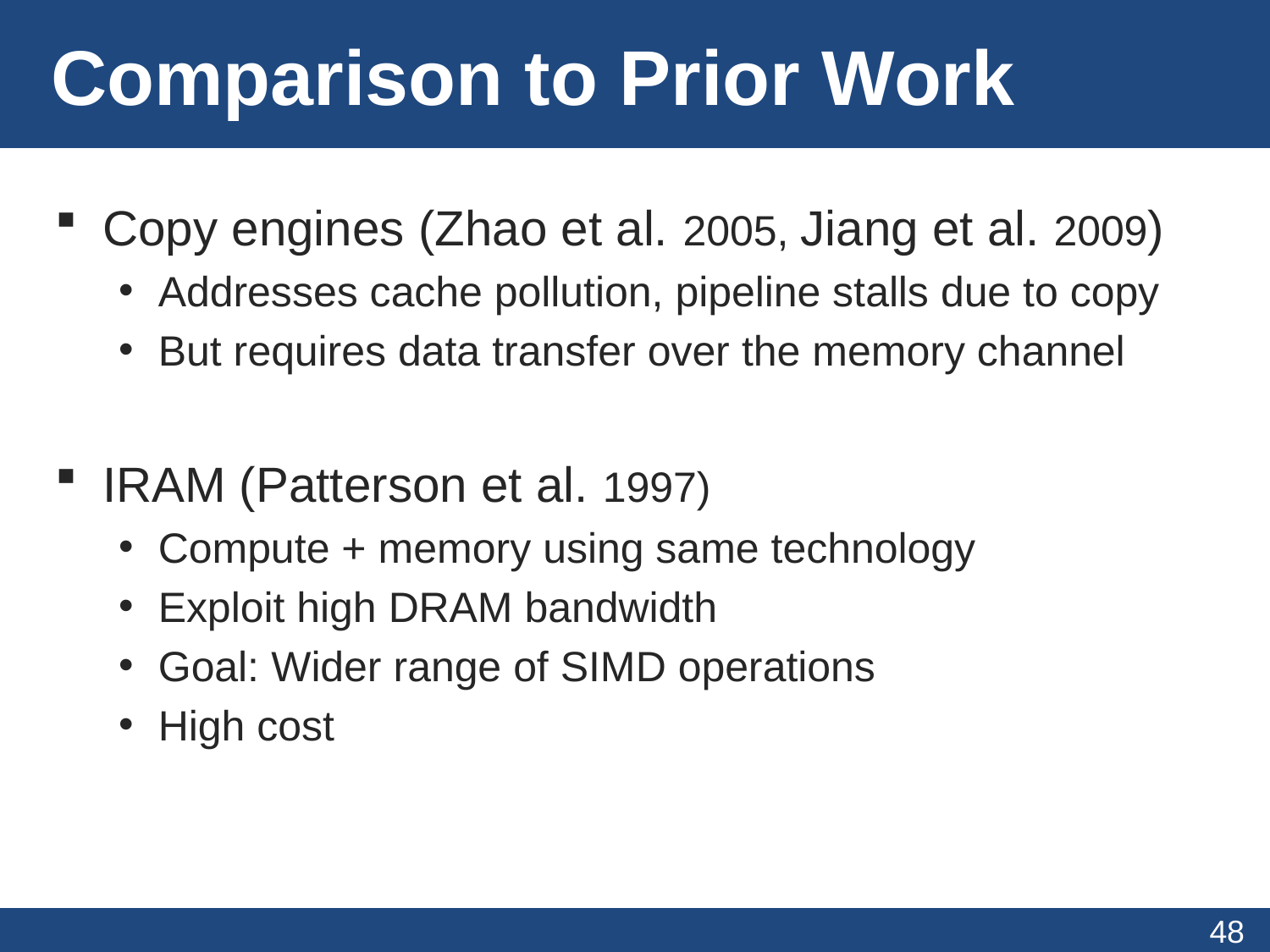

# Comparison to Prior Work
Copy engines (Zhao et al. 2005, Jiang et al. 2009)
Addresses cache pollution, pipeline stalls due to copy
But requires data transfer over the memory channel

IRAM (Patterson et al. 1997)
Compute + memory using same technology
Exploit high DRAM bandwidth
Goal: Wider range of SIMD operations
High cost